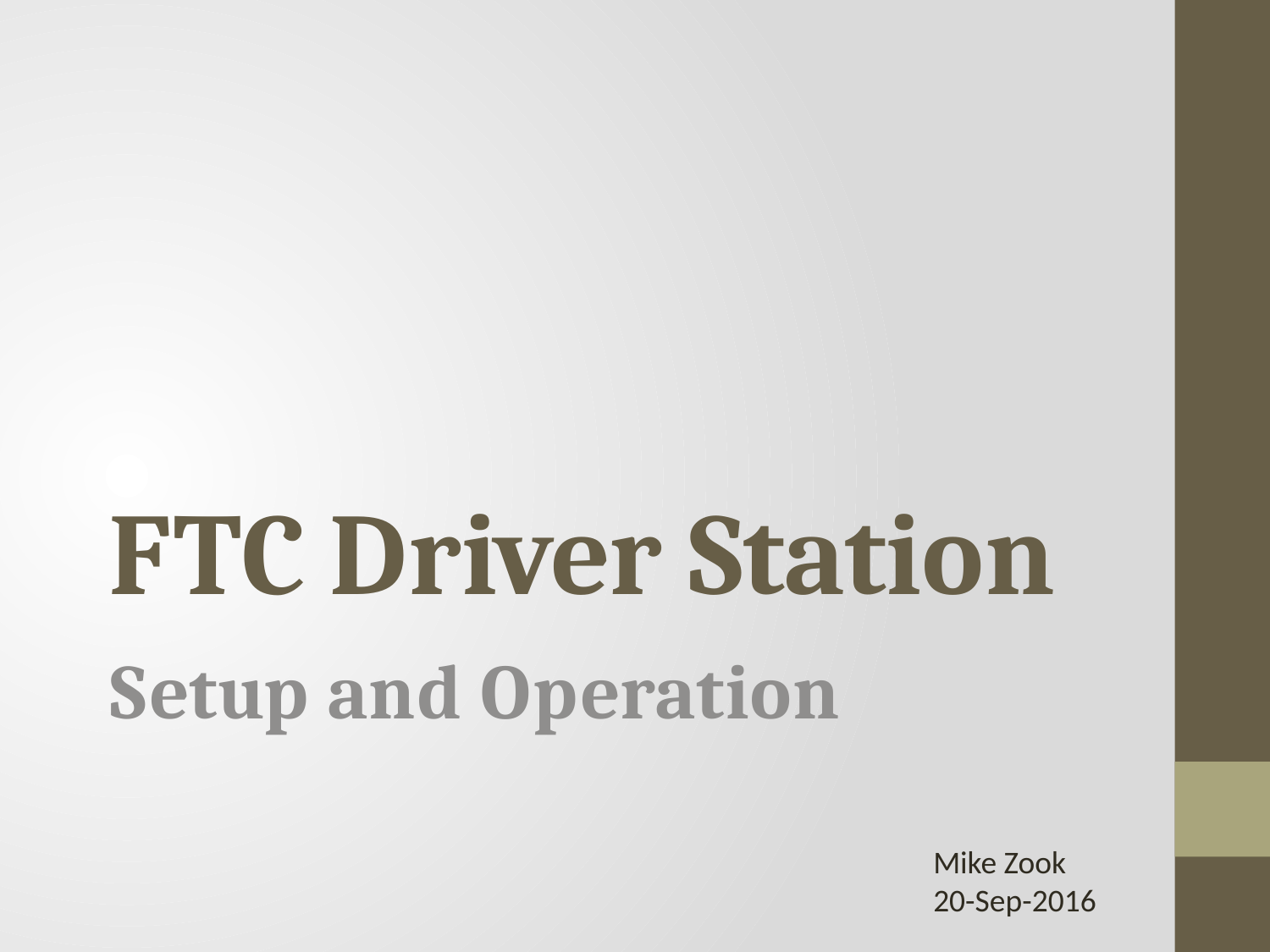

# FTC Driver Station
Setup and Operation
Mike Zook
20-Sep-2016